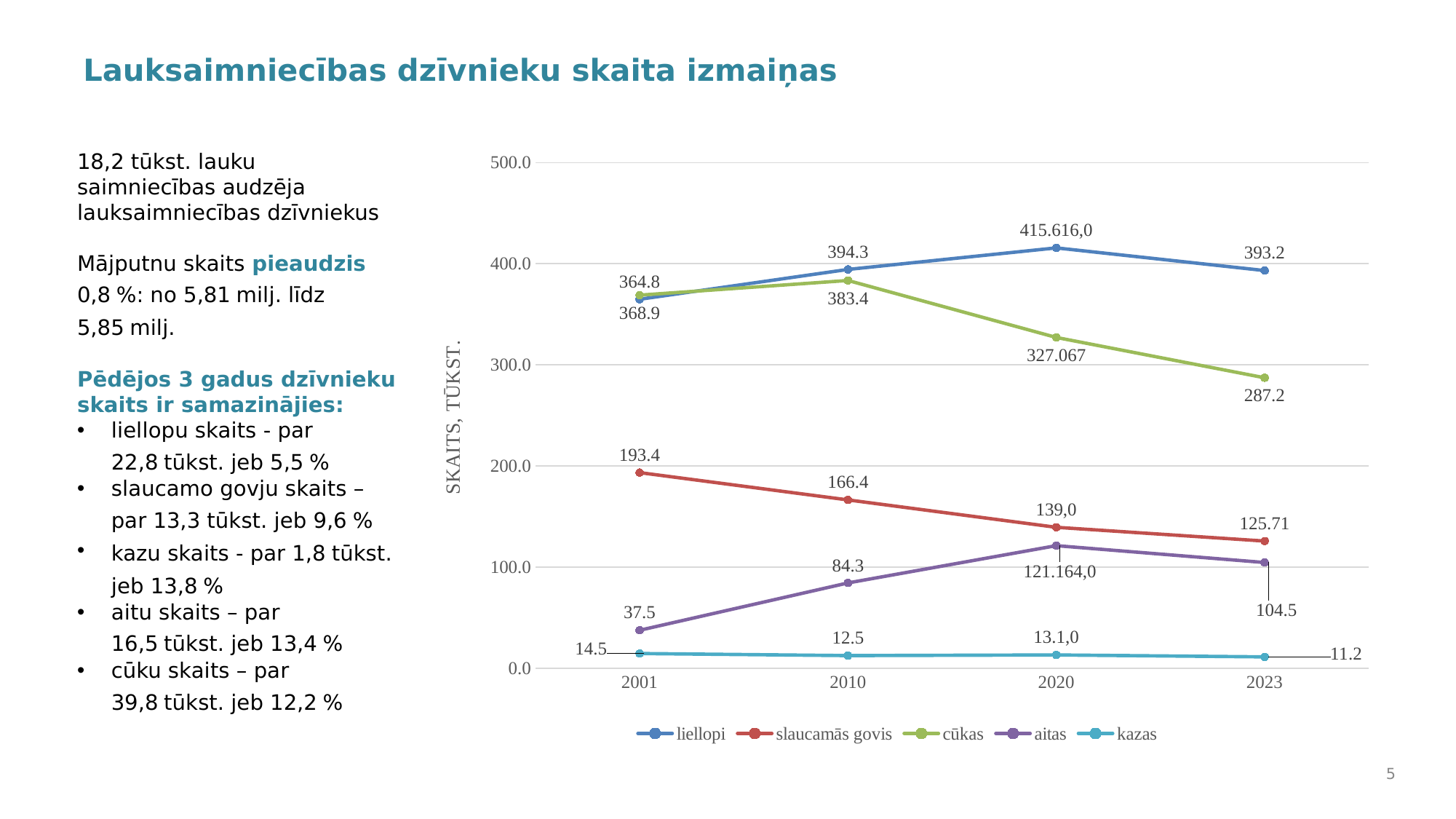

# Lauksaimniecības dzīvnieku skaita izmaiņas

### Chart

| Category | liellopi | slaucamās govis | cūkas | aitas | kazas |
|---|---|---|---|---|---|
| 2001 | 364.8 | 193.4 | 368.9 | 37.5 | 14.5 |
| 2010 | 394.3 | 166.4 | 383.4 | 84.3 | 12.463 |
| 2020 | 415.616 | 139.327 | 327.067 | 121.164 | 13.094 |
| 2023 | 393.2 | 125.71 | 287.2 | 104.5 | 11.2 |
18,2 tūkst. lauku saimniecības audzēja lauksaimniecības dzīvniekus

Mājputnu skaits pieaudzis 0,8 %: no 5,81 milj. līdz 5,85 milj.

Pēdējos 3 gadus dzīvnieku skaits ir samazinājies:
liellopu skaits - par 22,8 tūkst. jeb 5,5 %
slaucamo govju skaits – par 13,3 tūkst. jeb 9,6 %
kazu skaits - par 1,8 tūkst. jeb 13,8 %
aitu skaits – par 16,5 tūkst. jeb 13,4 %
cūku skaits – par 39,8 tūkst. jeb 12,2 %

5